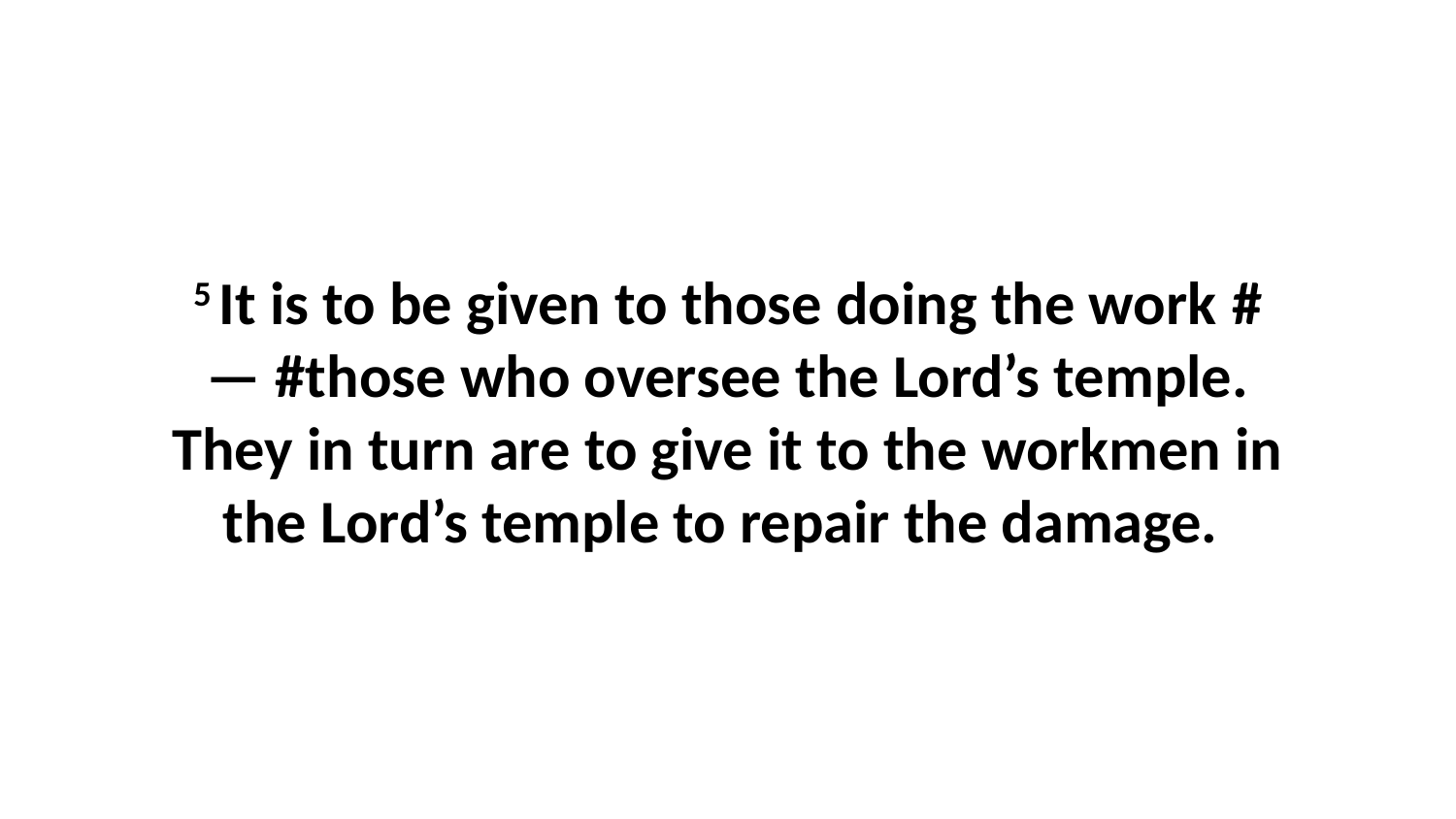

5 It is to be given to those doing the work #— #those who oversee the Lord’s temple. They in turn are to give it to the workmen in the Lord’s temple to repair the damage.